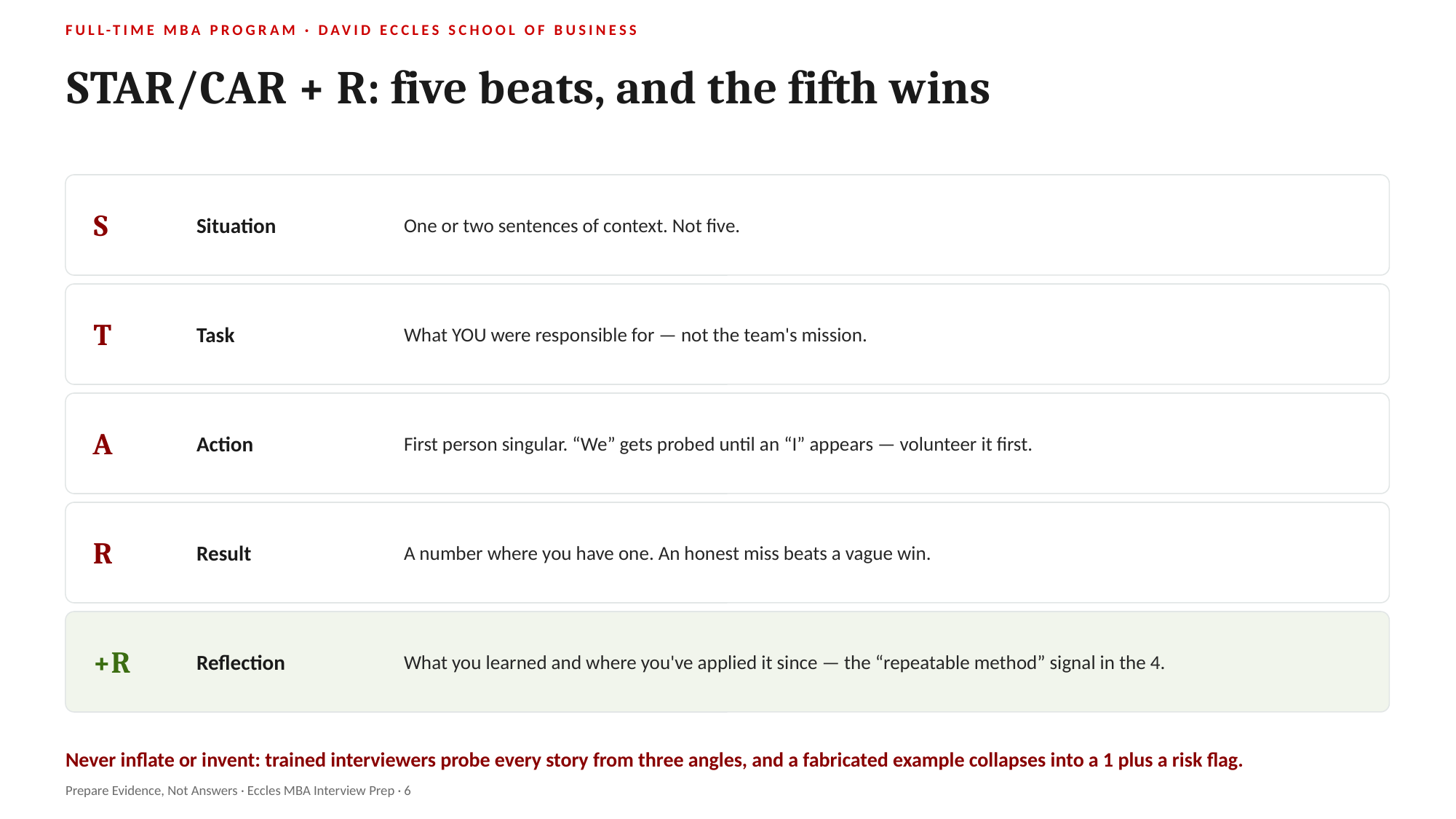

FULL-TIME MBA PROGRAM · DAVID ECCLES SCHOOL OF BUSINESS
STAR/CAR + R: five beats, and the fifth wins

S
Situation
One or two sentences of context. Not five.

T
Task
What YOU were responsible for — not the team's mission.

A
Action
First person singular. “We” gets probed until an “I” appears — volunteer it first.

R
Result
A number where you have one. An honest miss beats a vague win.

+R
Reflection
What you learned and where you've applied it since — the “repeatable method” signal in the 4.
Never inflate or invent: trained interviewers probe every story from three angles, and a fabricated example collapses into a 1 plus a risk flag.
Prepare Evidence, Not Answers · Eccles MBA Interview Prep · 6